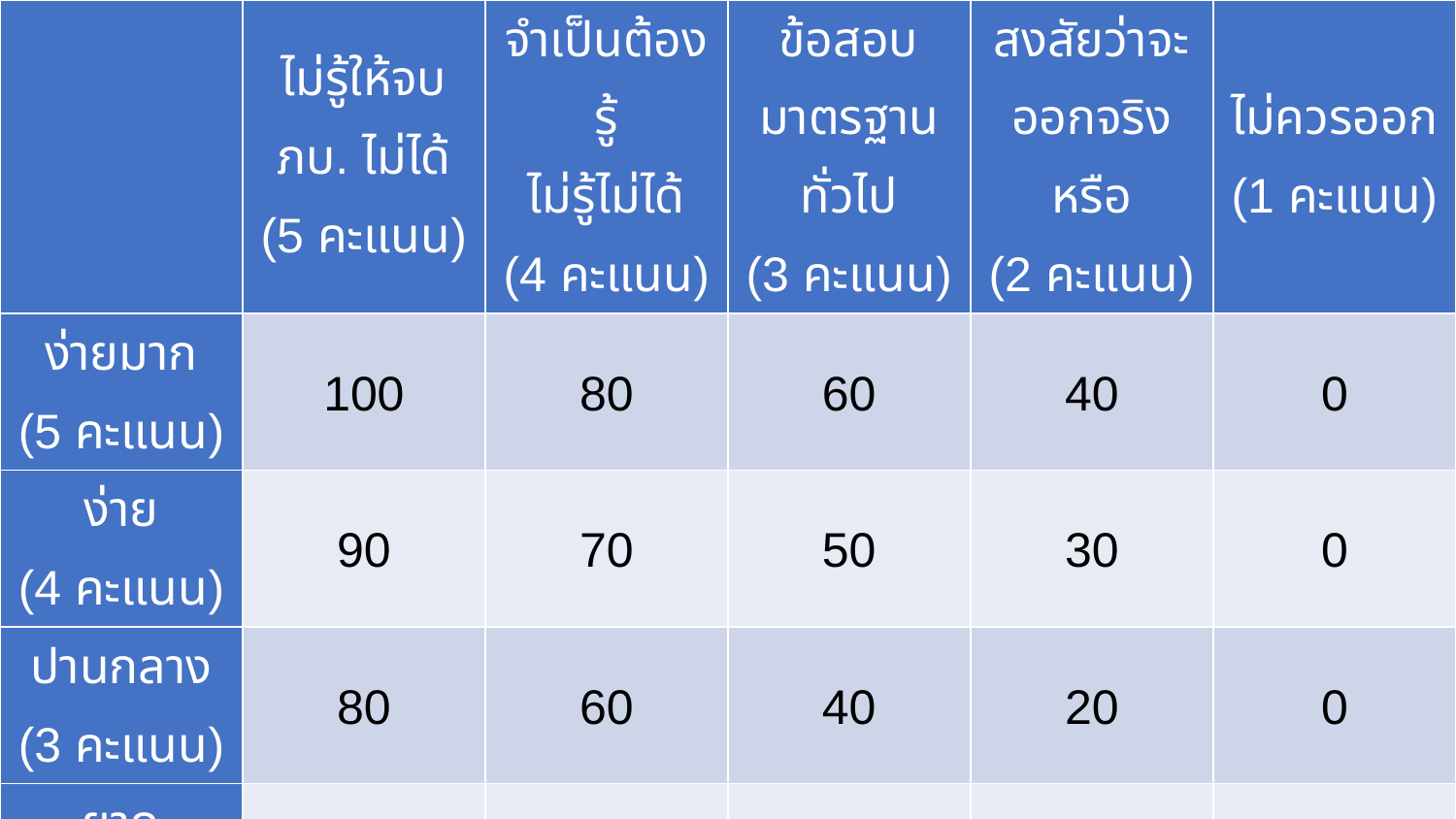

|  | ไม่รู้ให้จบ ภบ. ไม่ได้ (5 คะแนน) | จำเป็นต้องรู้ ไม่รู้ไม่ได้ (4 คะแนน) | ข้อสอบมาตรฐานทั่วไป (3 คะแนน) | สงสัยว่าจะออกจริงหรือ (2 คะแนน) | ไม่ควรออก (1 คะแนน) |
| --- | --- | --- | --- | --- | --- |
| ง่ายมาก (5 คะแนน) | 100 | 80 | 60 | 40 | 0 |
| ง่าย (4 คะแนน) | 90 | 70 | 50 | 30 | 0 |
| ปานกลาง (3 คะแนน) | 80 | 60 | 40 | 20 | 0 |
| ยาก (2 คะแนน) | 70 | 50 | 30 | 10 | 0 |
| ยากมาก (1 คะแนน) | 60 | 40 | 20 | 0 | 0 |
9